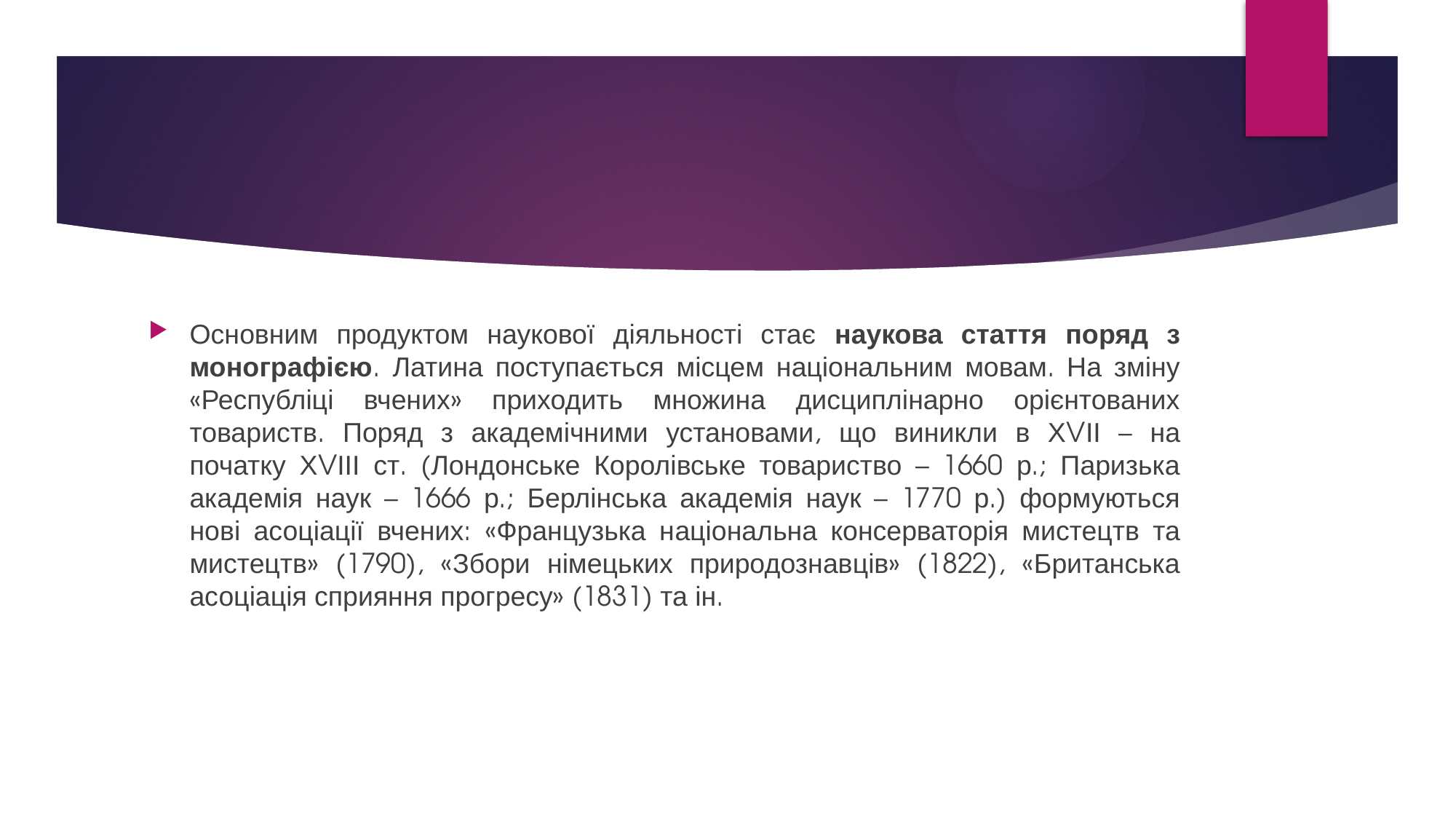

#
Основним продуктом наукової діяльності стає наукова стаття поряд з монографією. Латина поступається місцем національним мовам. На зміну «Республіці вчених» приходить множина дисциплінарно орієнтованих товариств. Поряд з академічними установами, що виникли в ХVІІ – на початку ХVІІІ ст. (Лондонське Королівське товариство – 1660 р.; Паризька академія наук – 1666 р.; Берлінська академія наук – 1770 р.) формуються нові асоціації вчених: «Французька національна консерваторія мистецтв та мистецтв» (1790), «Збори німецьких природознавців» (1822), «Британська асоціація сприяння прогресу» (1831) та ін.